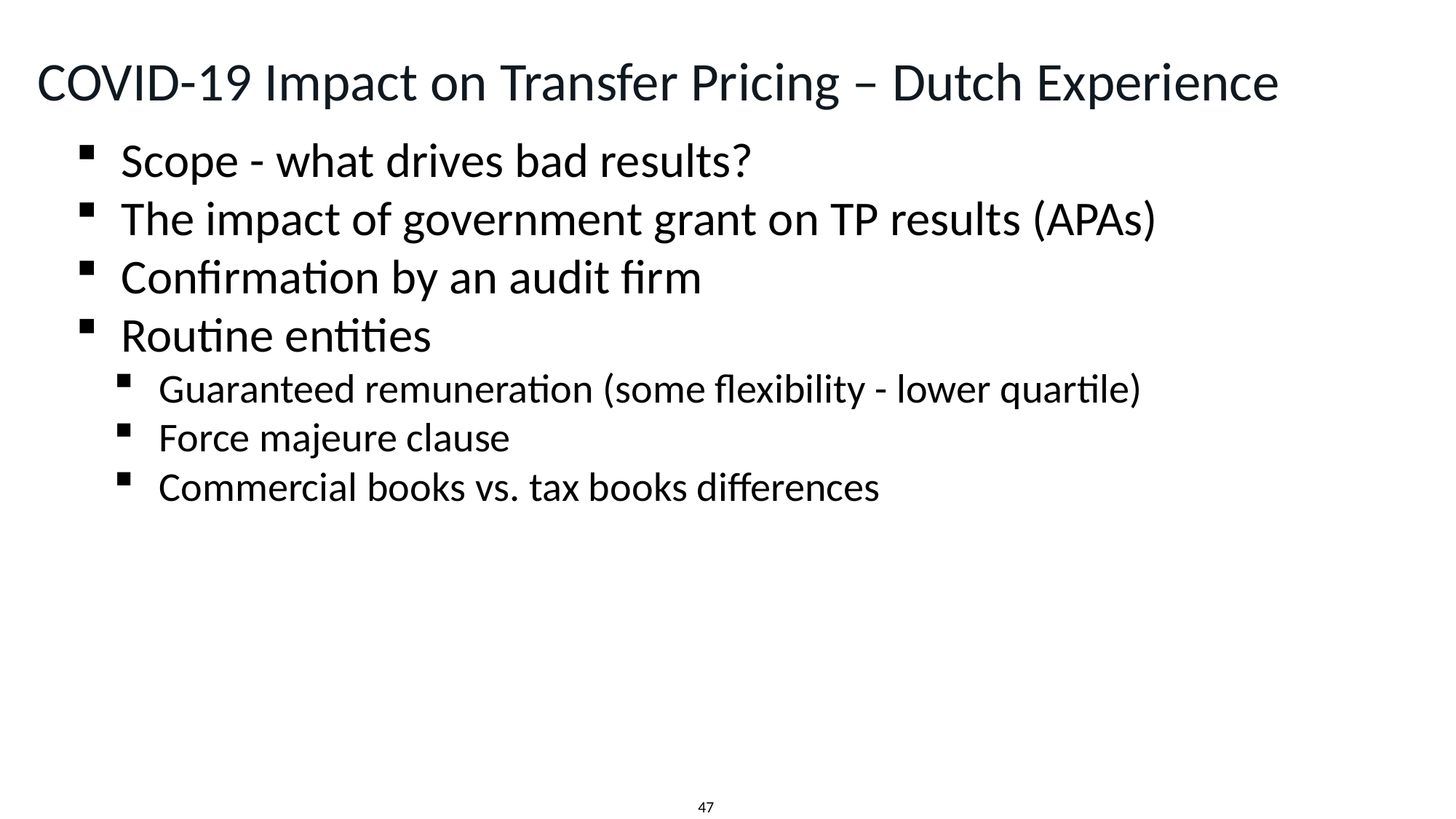

COVID-19 Impact on Transfer Pricing – Dutch Experience
Scope - what drives bad results?
The impact of government grant on TP results (APAs)
Confirmation by an audit firm
Routine entities
Guaranteed remuneration (some flexibility - lower quartile)
Force majeure clause
Commercial books vs. tax books differences